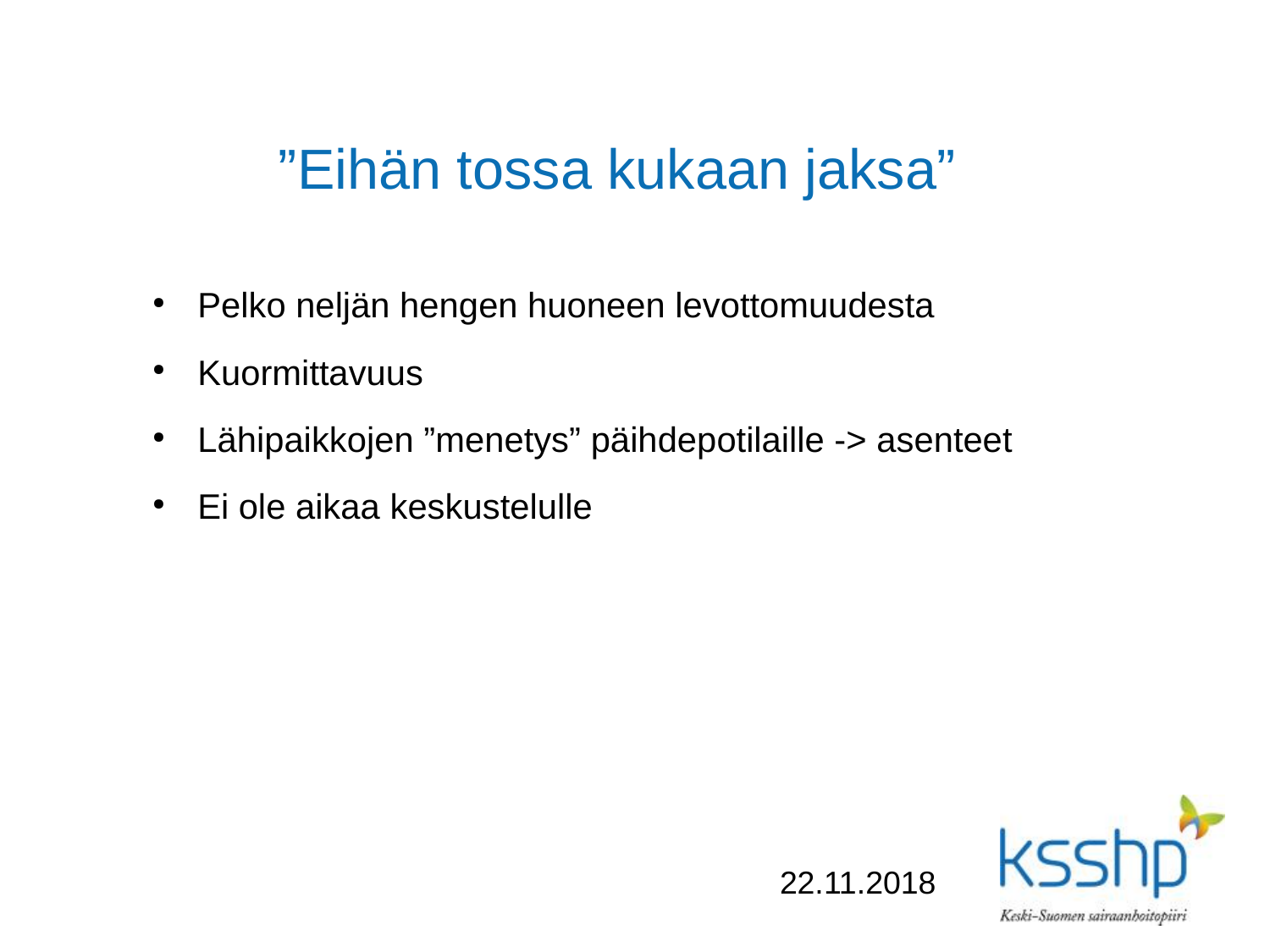

# ”Eihän tossa kukaan jaksa”
Pelko neljän hengen huoneen levottomuudesta
Kuormittavuus
Lähipaikkojen ”menetys” päihdepotilaille -> asenteet
Ei ole aikaa keskustelulle

       22.11.2018